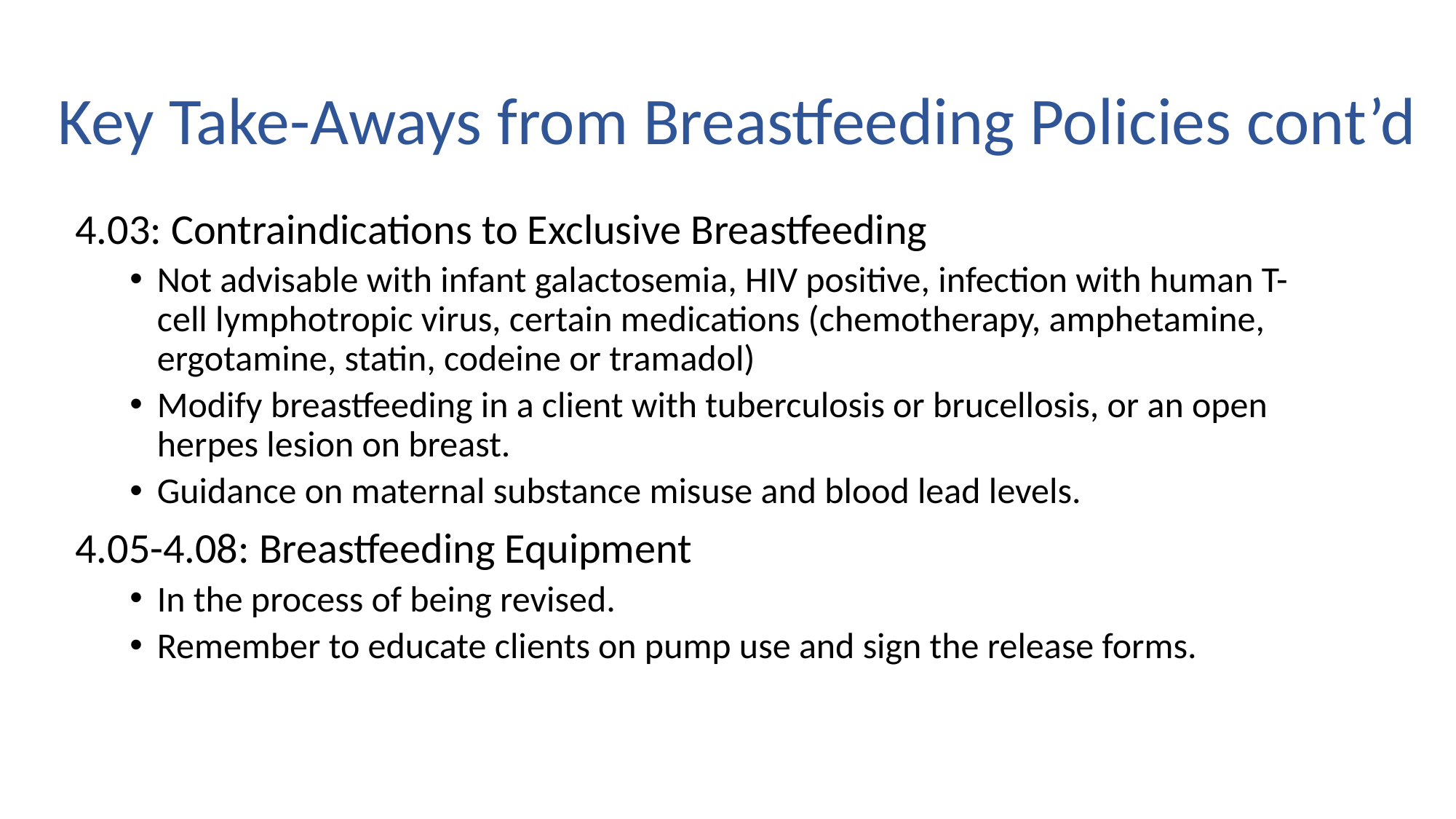

# Key Take-Aways from Breastfeeding Policies cont’d
4.03: Contraindications to Exclusive Breastfeeding
Not advisable with infant galactosemia, HIV positive, infection with human T-cell lymphotropic virus, certain medications (chemotherapy, amphetamine, ergotamine, statin, codeine or tramadol)
Modify breastfeeding in a client with tuberculosis or brucellosis, or an open herpes lesion on breast.
Guidance on maternal substance misuse and blood lead levels.
4.05-4.08: Breastfeeding Equipment
In the process of being revised.
Remember to educate clients on pump use and sign the release forms.